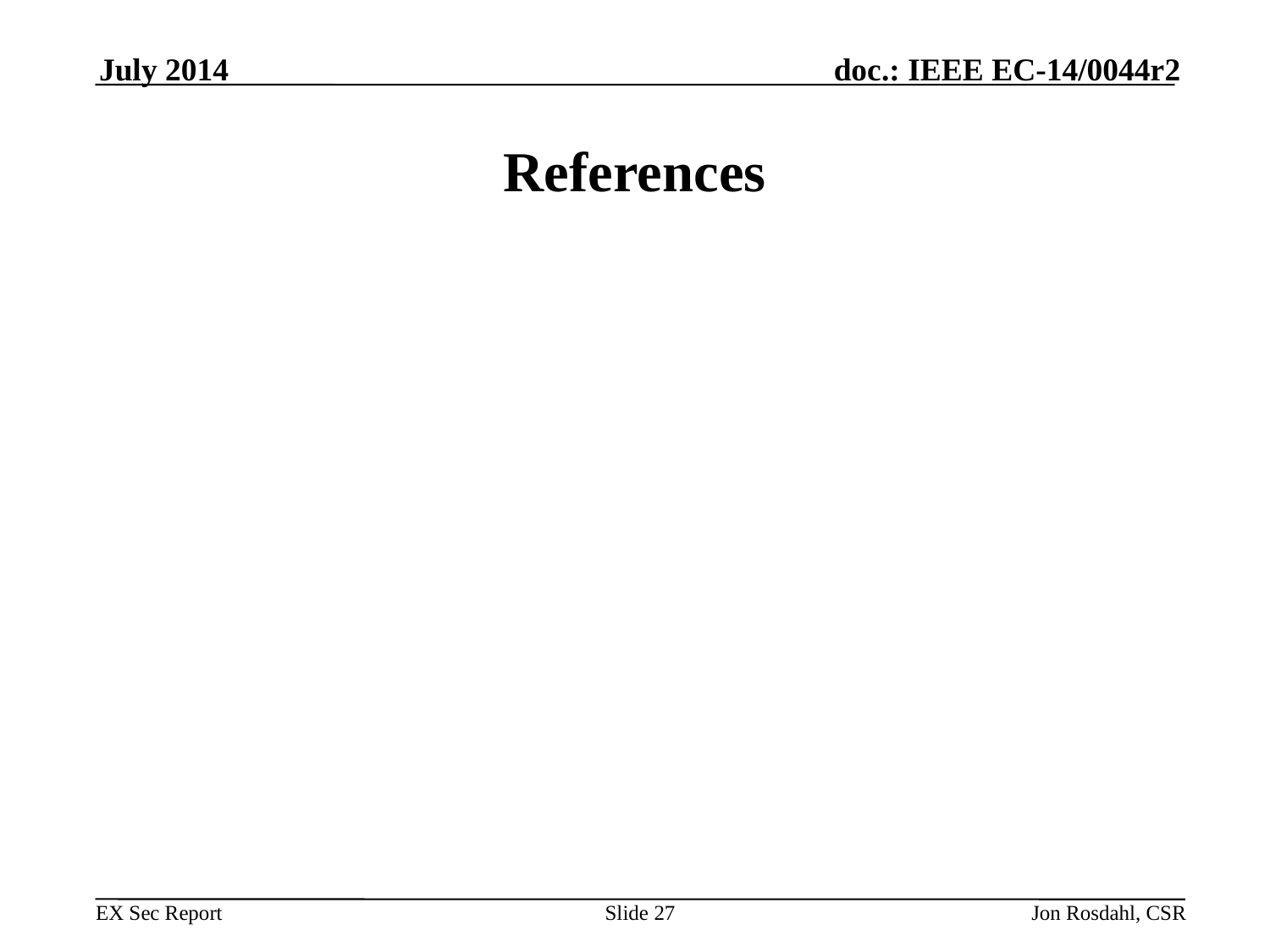

July 2014
# References

Slide 27
Jon Rosdahl, CSR